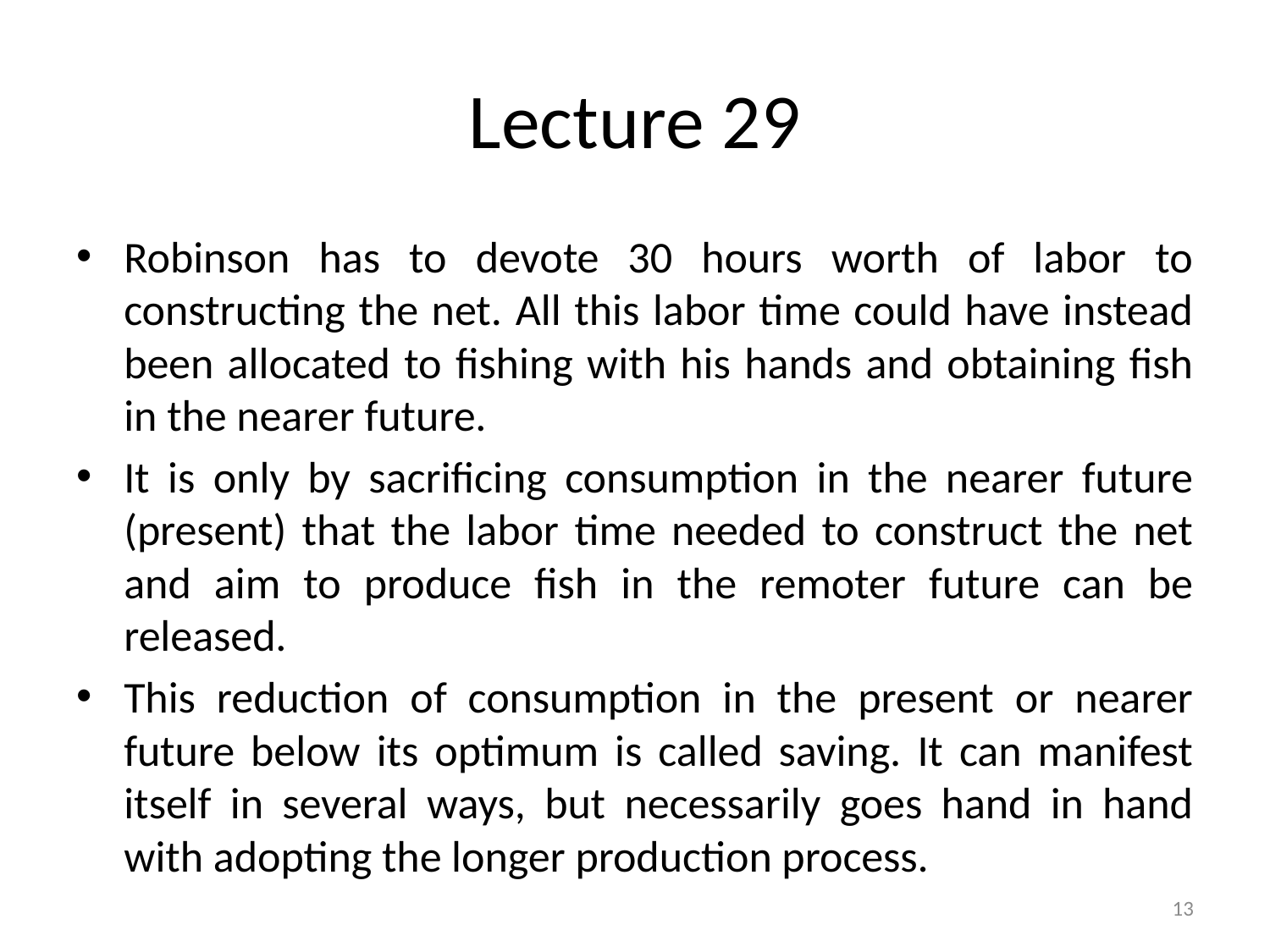

# Lecture 29
Robinson has to devote 30 hours worth of labor to constructing the net. All this labor time could have instead been allocated to fishing with his hands and obtaining fish in the nearer future.
It is only by sacrificing consumption in the nearer future (present) that the labor time needed to construct the net and aim to produce fish in the remoter future can be released.
This reduction of consumption in the present or nearer future below its optimum is called saving. It can manifest itself in several ways, but necessarily goes hand in hand with adopting the longer production process.
13